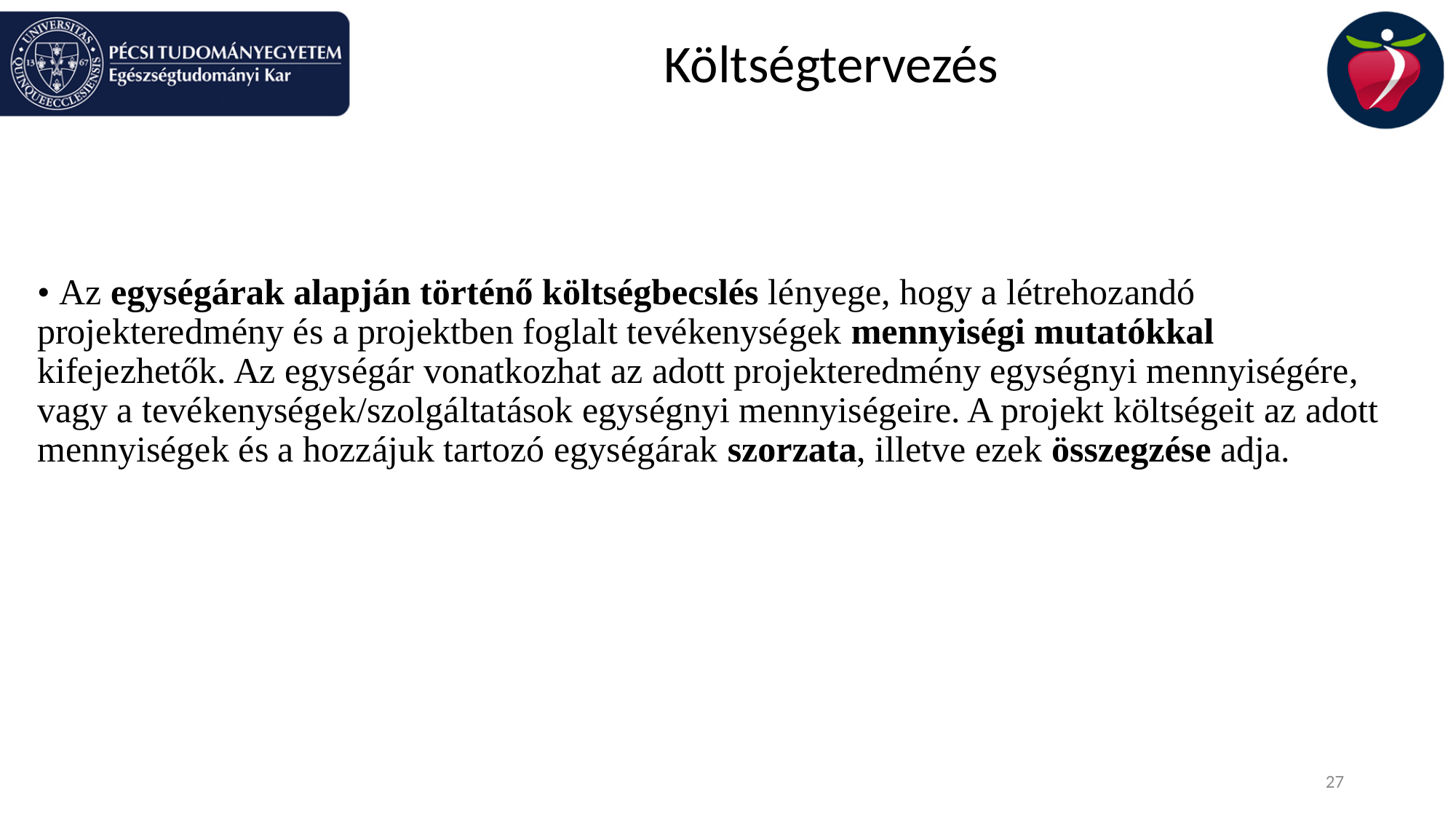

# Költségtervezés

• Az egységárak alapján történő költségbecslés lényege, hogy a létrehozandó projekteredmény és a projektben foglalt tevékenységek mennyiségi mutatókkal kifejezhetők. Az egységár vonatkozhat az adott projekteredmény egységnyi mennyiségére, vagy a tevékenységek/szolgáltatások egységnyi mennyiségeire. A projekt költségeit az adott mennyiségek és a hozzájuk tartozó egységárak szorzata, illetve ezek összegzése adja.

27